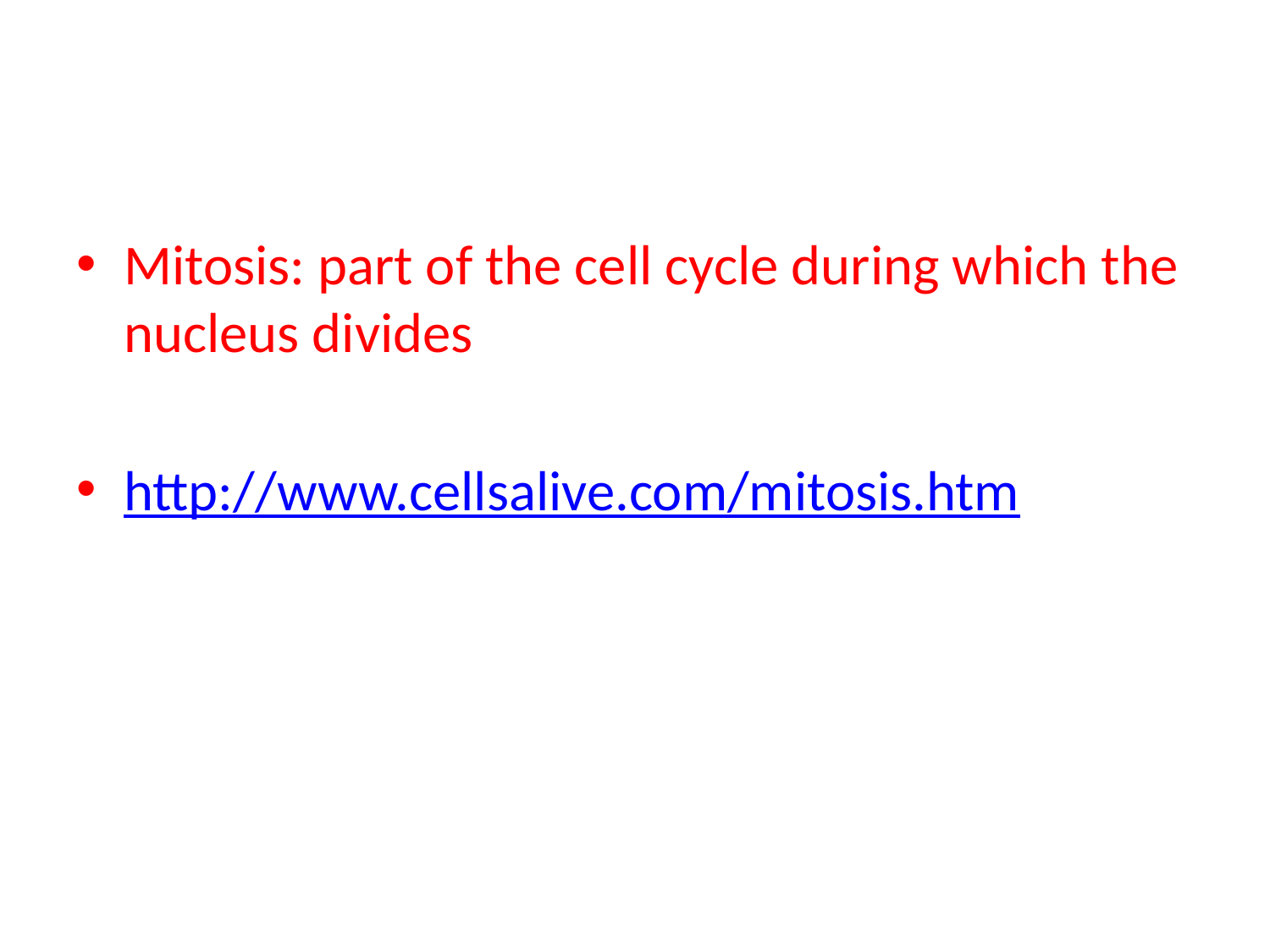

#
Mitosis: part of the cell cycle during which the nucleus divides

http://www.cellsalive.com/mitosis.htm